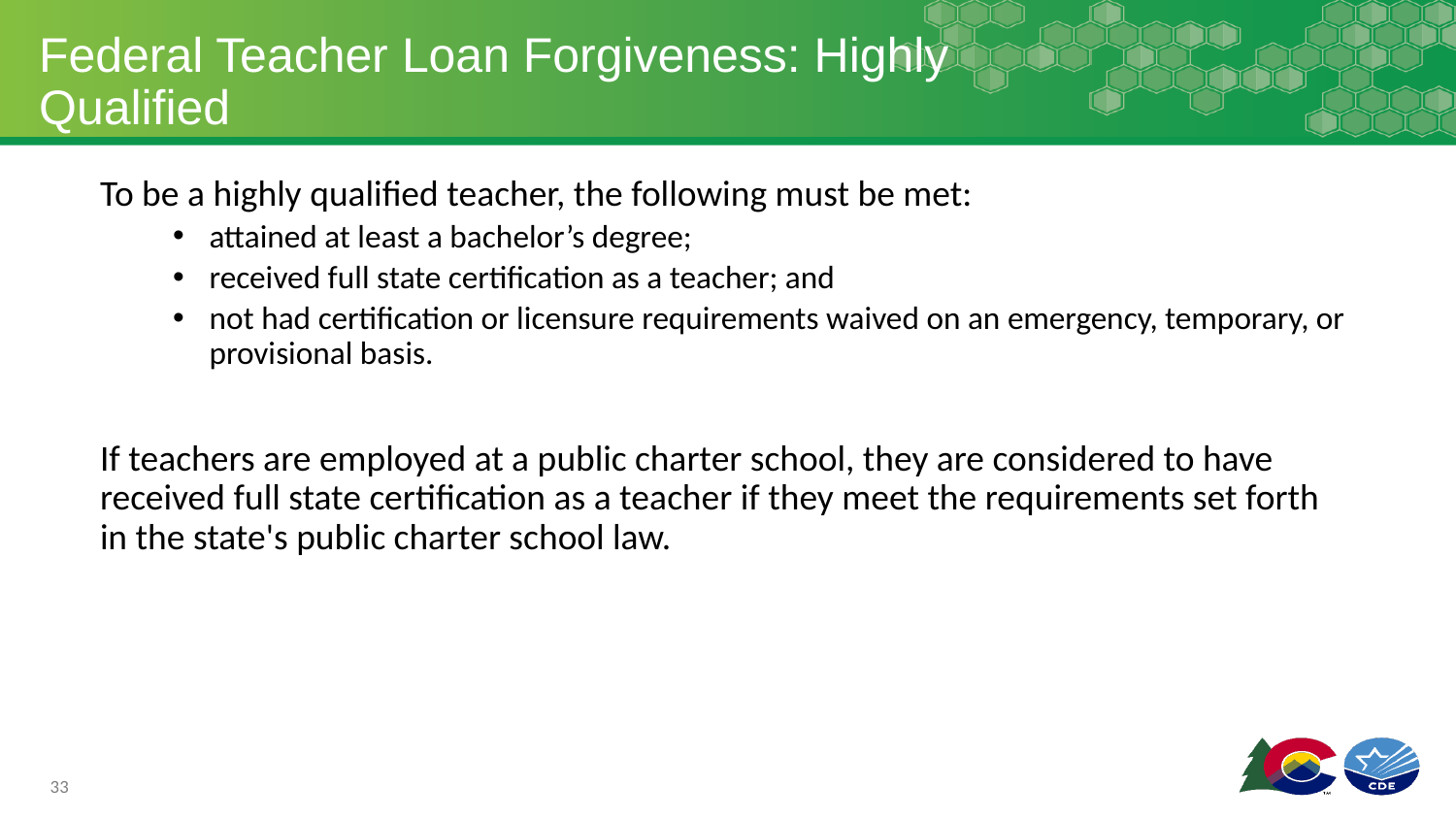

# Federal Teacher Loan Forgiveness: Highly Qualified
To be a highly qualified teacher, the following must be met:
attained at least a bachelor’s degree;
received full state certification as a teacher; and
not had certification or licensure requirements waived on an emergency, temporary, or provisional basis.

If teachers are employed at a public charter school, they are considered to have received full state certification as a teacher if they meet the requirements set forth in the state's public charter school law.

33